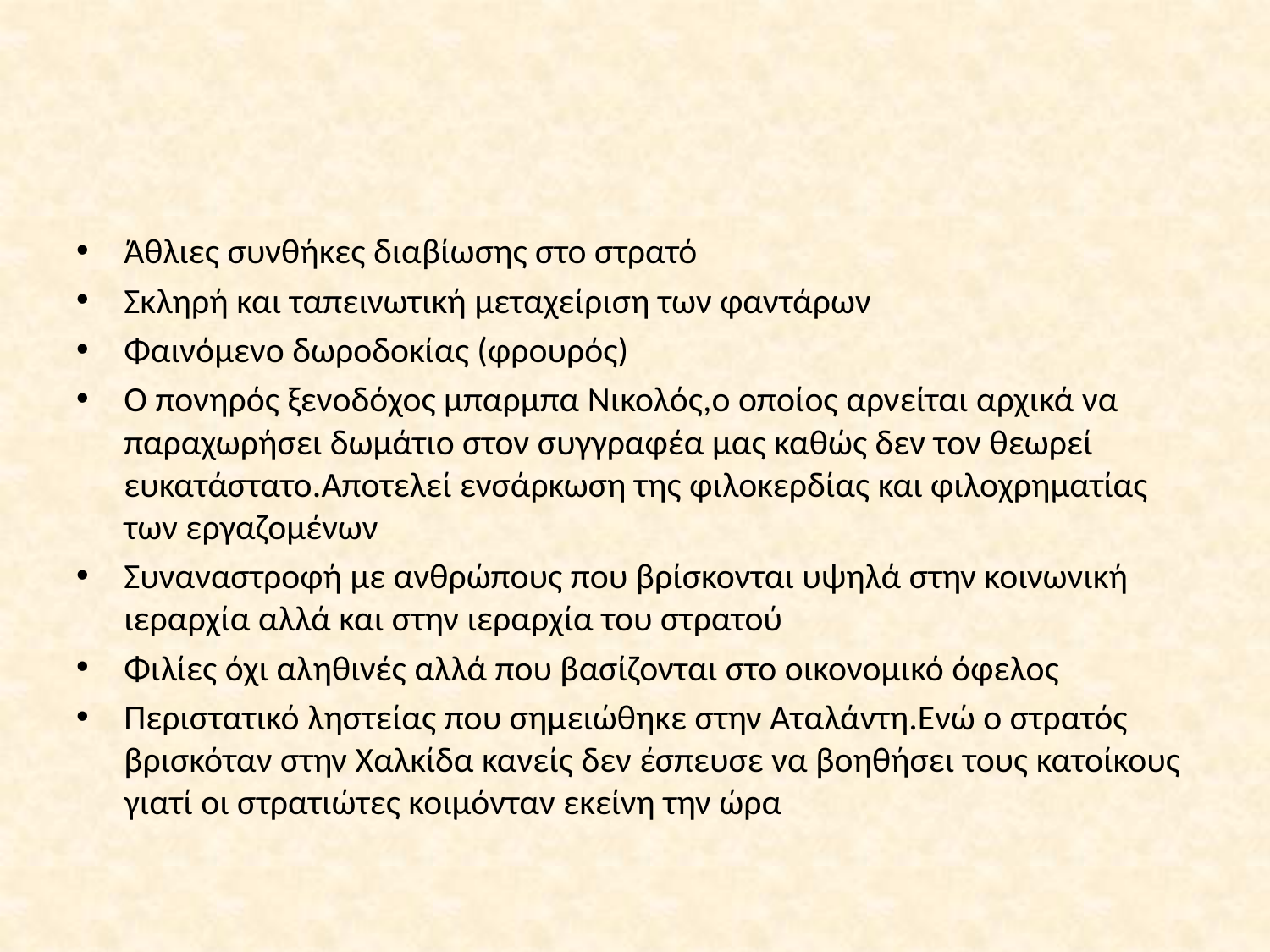

#
Άθλιες συνθήκες διαβίωσης στο στρατό
Σκληρή και ταπεινωτική μεταχείριση των φαντάρων
Φαινόμενο δωροδοκίας (φρουρός)
Ο πονηρός ξενοδόχος μπαρμπα Νικολός,ο οποίος αρνείται αρχικά να παραχωρήσει δωμάτιο στον συγγραφέα μας καθώς δεν τον θεωρεί ευκατάστατο.Αποτελεί ενσάρκωση της φιλοκερδίας και φιλοχρηματίας των εργαζομένων
Συναναστροφή με ανθρώπους που βρίσκονται υψηλά στην κοινωνική ιεραρχία αλλά και στην ιεραρχία του στρατού
Φιλίες όχι αληθινές αλλά που βασίζονται στο οικονομικό όφελος
Περιστατικό ληστείας που σημειώθηκε στην Αταλάντη.Ενώ ο στρατός βρισκόταν στην Χαλκίδα κανείς δεν έσπευσε να βοηθήσει τους κατοίκους γιατί οι στρατιώτες κοιμόνταν εκείνη την ώρα